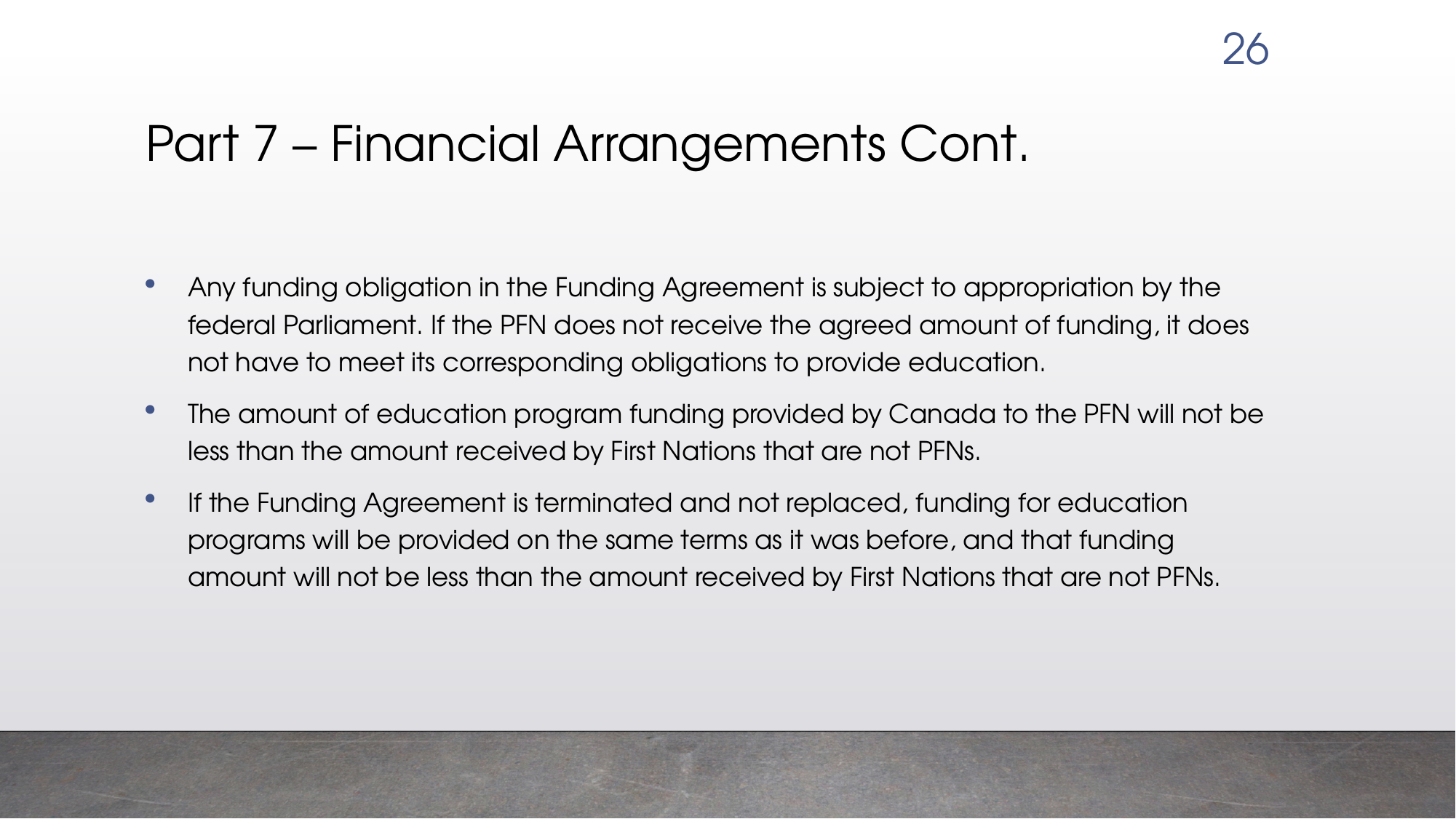

26
# Part 7 – Financial Arrangements Cont.
Any funding obligation in the Funding Agreement is subject to appropriation by the federal Parliament. If the PFN does not receive the agreed amount of funding, it does not have to meet its corresponding obligations to provide education.
The amount of education program funding provided by Canada to the PFN will not be less than the amount received by First Nations that are not PFNs.
If the Funding Agreement is terminated and not replaced, funding for education programs will be provided on the same terms as it was before, and that funding amount will not be less than the amount received by First Nations that are not PFNs.